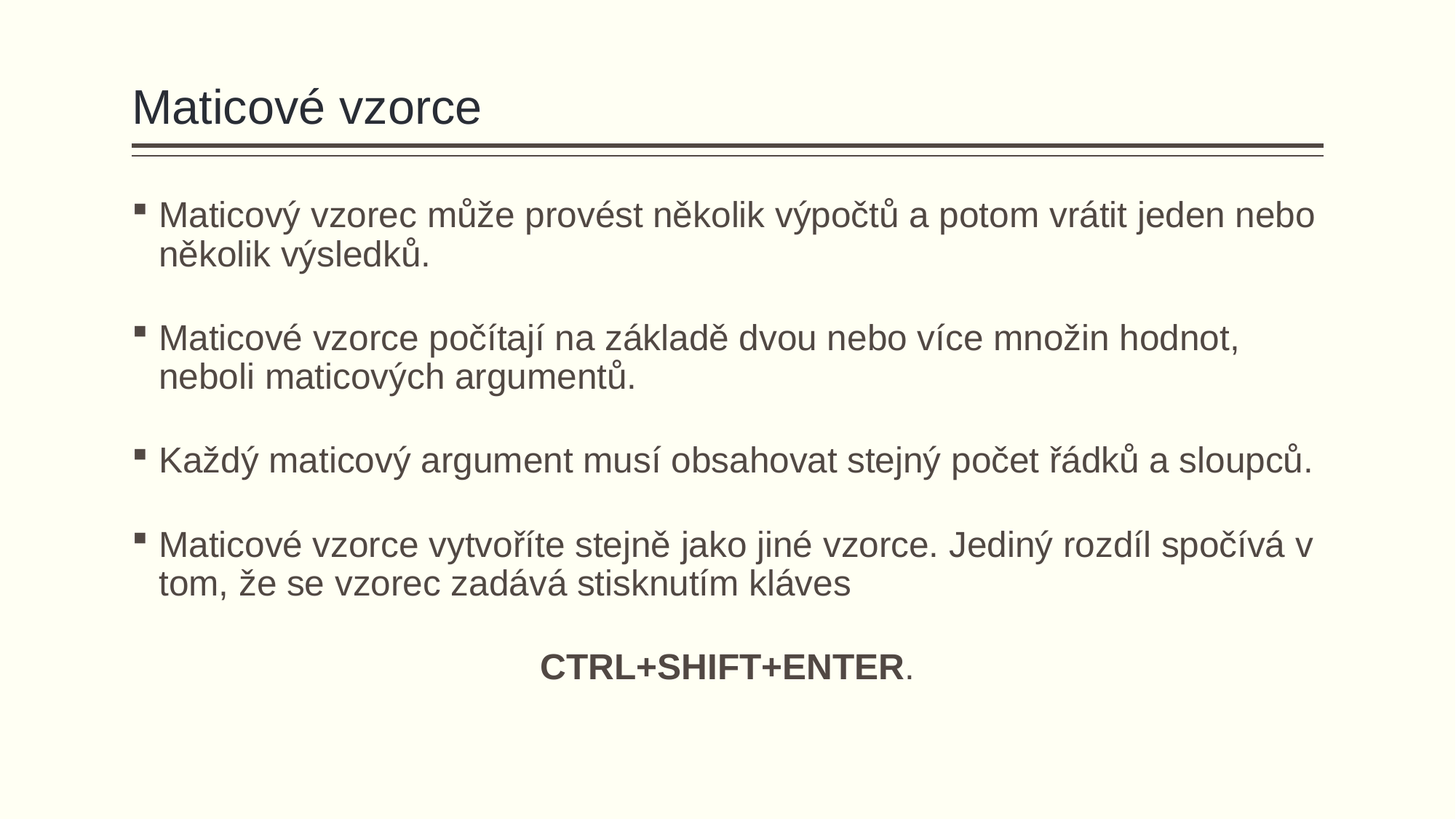

# Maticové vzorce
Maticový vzorec může provést několik výpočtů a potom vrátit jeden nebo několik výsledků.
Maticové vzorce počítají na základě dvou nebo více množin hodnot, neboli maticových argumentů.
Každý maticový argument musí obsahovat stejný počet řádků a sloupců.
Maticové vzorce vytvoříte stejně jako jiné vzorce. Jediný rozdíl spočívá v tom, že se vzorec zadává stisknutím kláves
CTRL+SHIFT+ENTER.